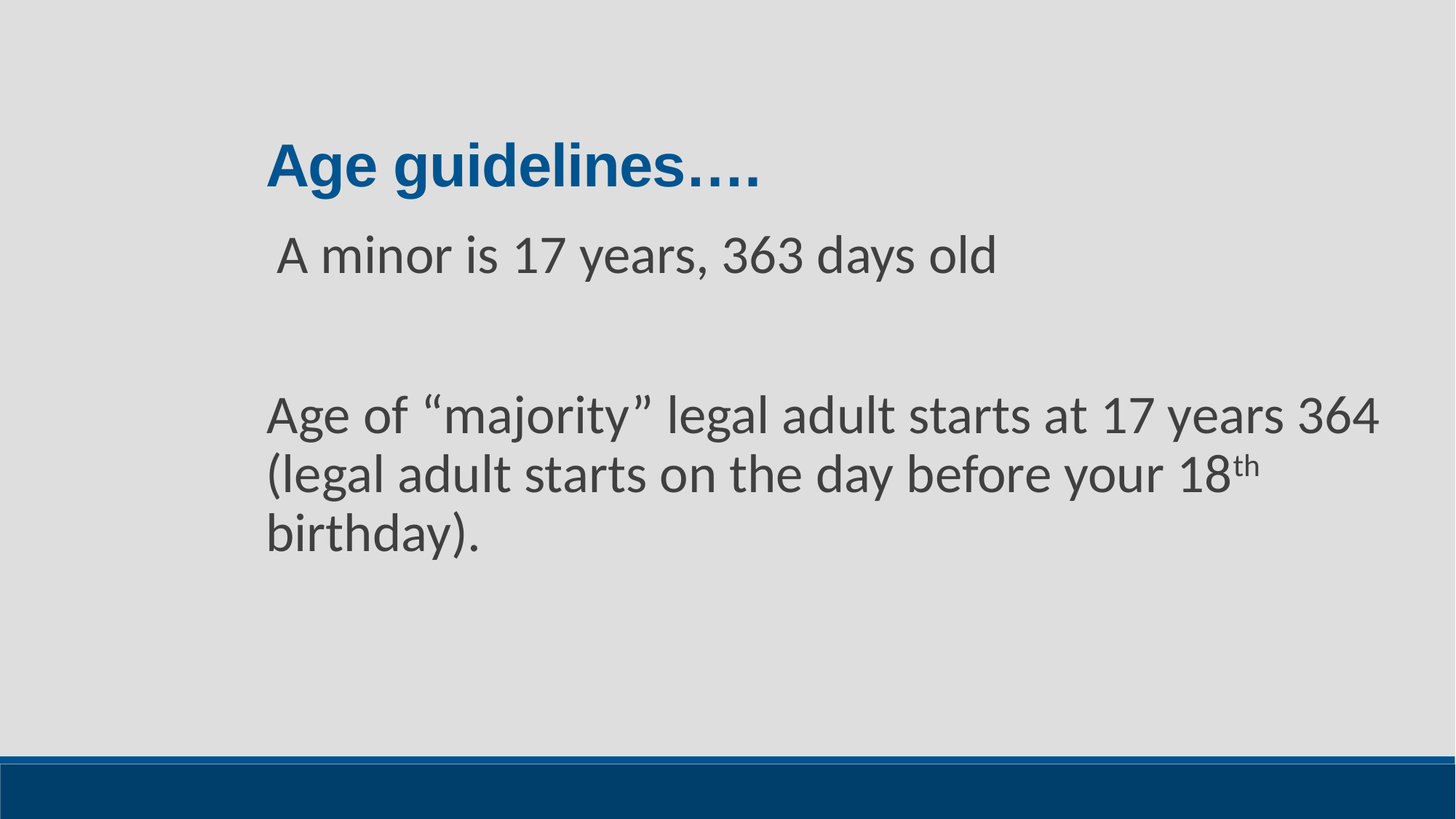

Age guidelines….
 A minor is 17 years, 363 days old

Age of “majority” legal adult starts at 17 years 364 (legal adult starts on the day before your 18th birthday).